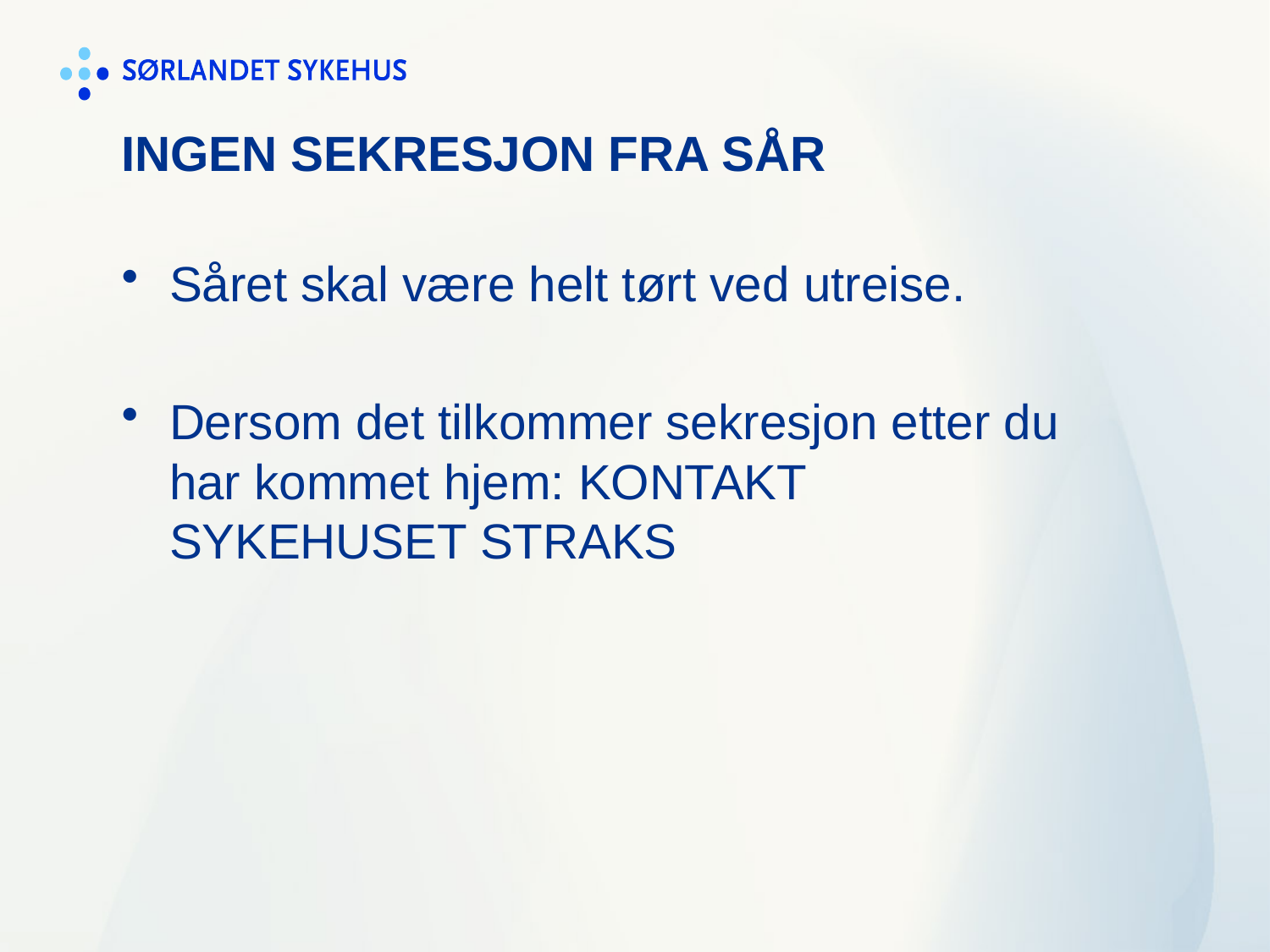

# INGEN SEKRESJON FRA SÅR
Såret skal være helt tørt ved utreise.

Dersom det tilkommer sekresjon etter du har kommet hjem: KONTAKT SYKEHUSET STRAKS